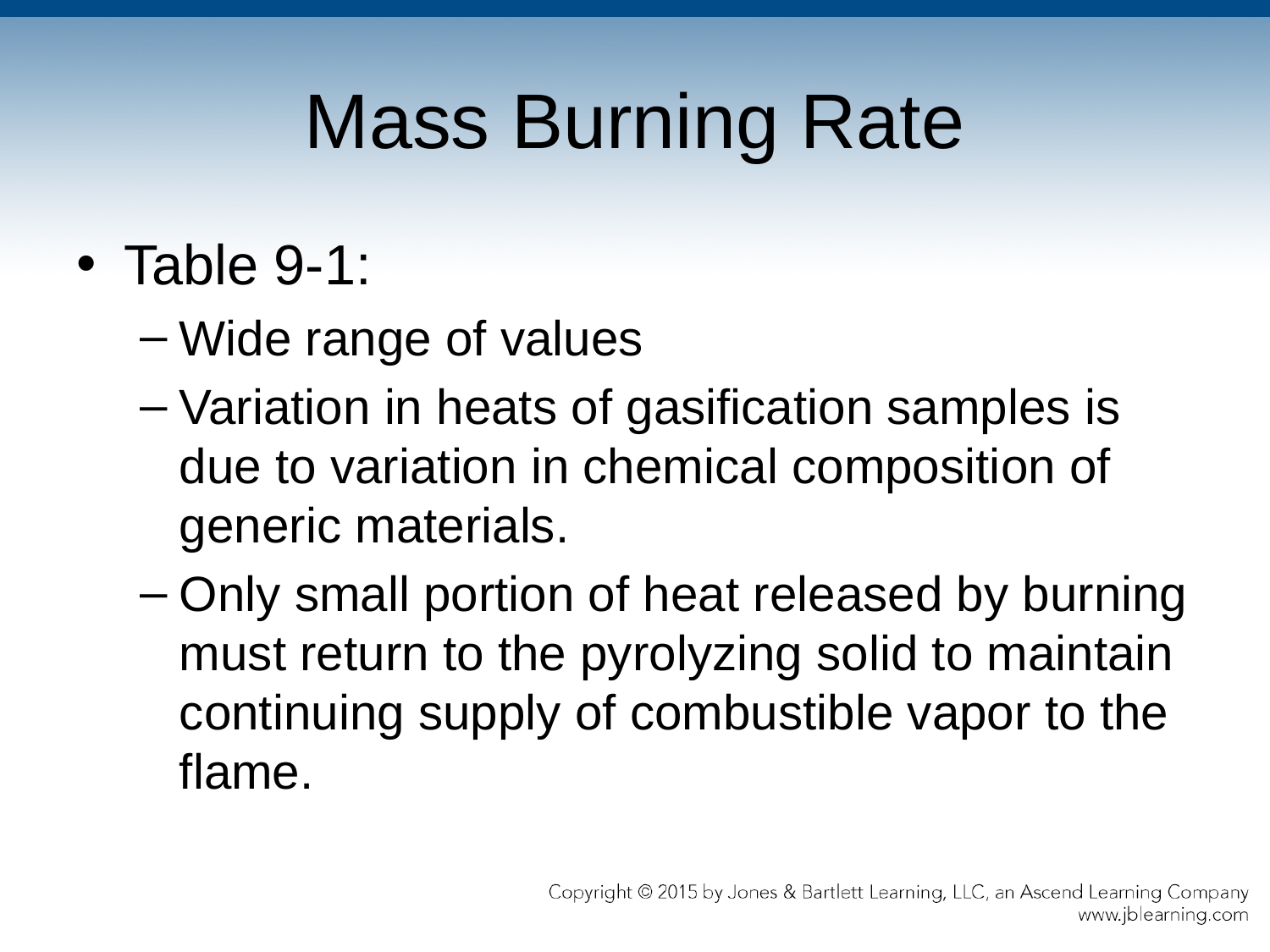

# Mass Burning Rate
Table 9-1:
Wide range of values
Variation in heats of gasification samples is due to variation in chemical composition of generic materials.
Only small portion of heat released by burning must return to the pyrolyzing solid to maintain continuing supply of combustible vapor to the flame.